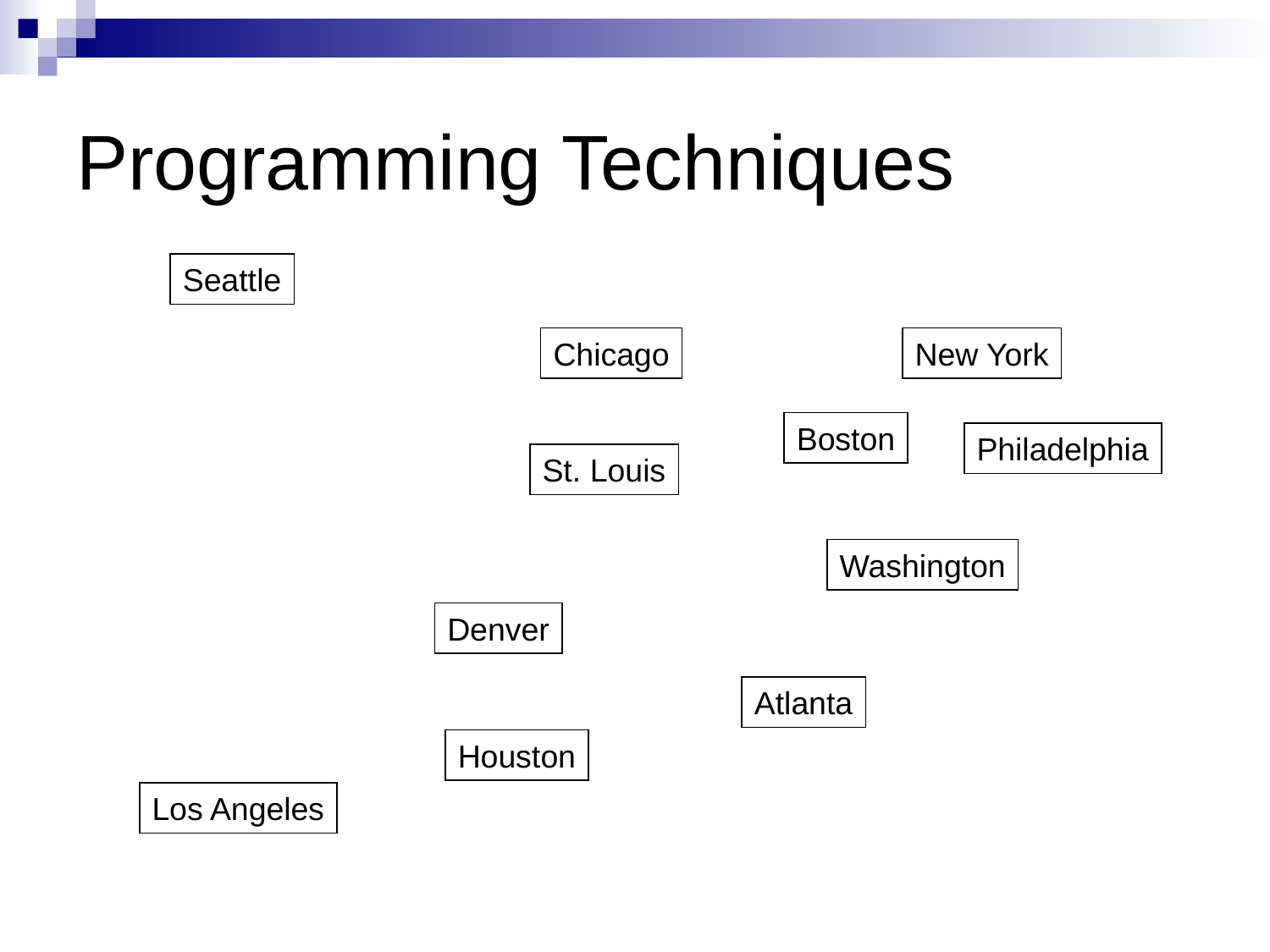

# Programming Techniques
Seattle
Chicago
St. Louis
Denver
Atlanta
Houston
Los Angeles
New York
Boston
Philadelphia
Washington